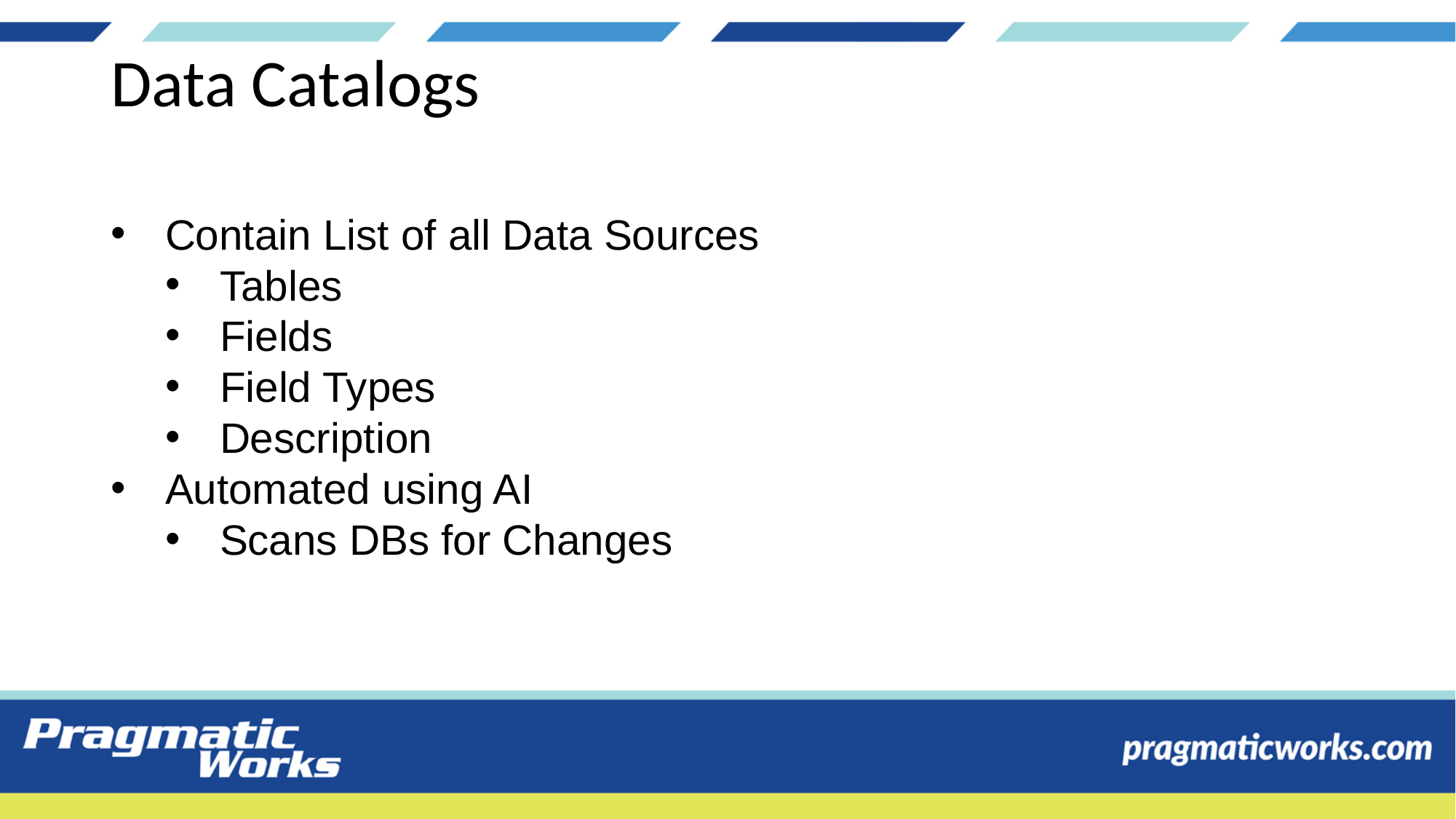

# Data Catalogs
Contain List of all Data Sources
Tables
Fields
Field Types
Description
Automated using AI
Scans DBs for Changes